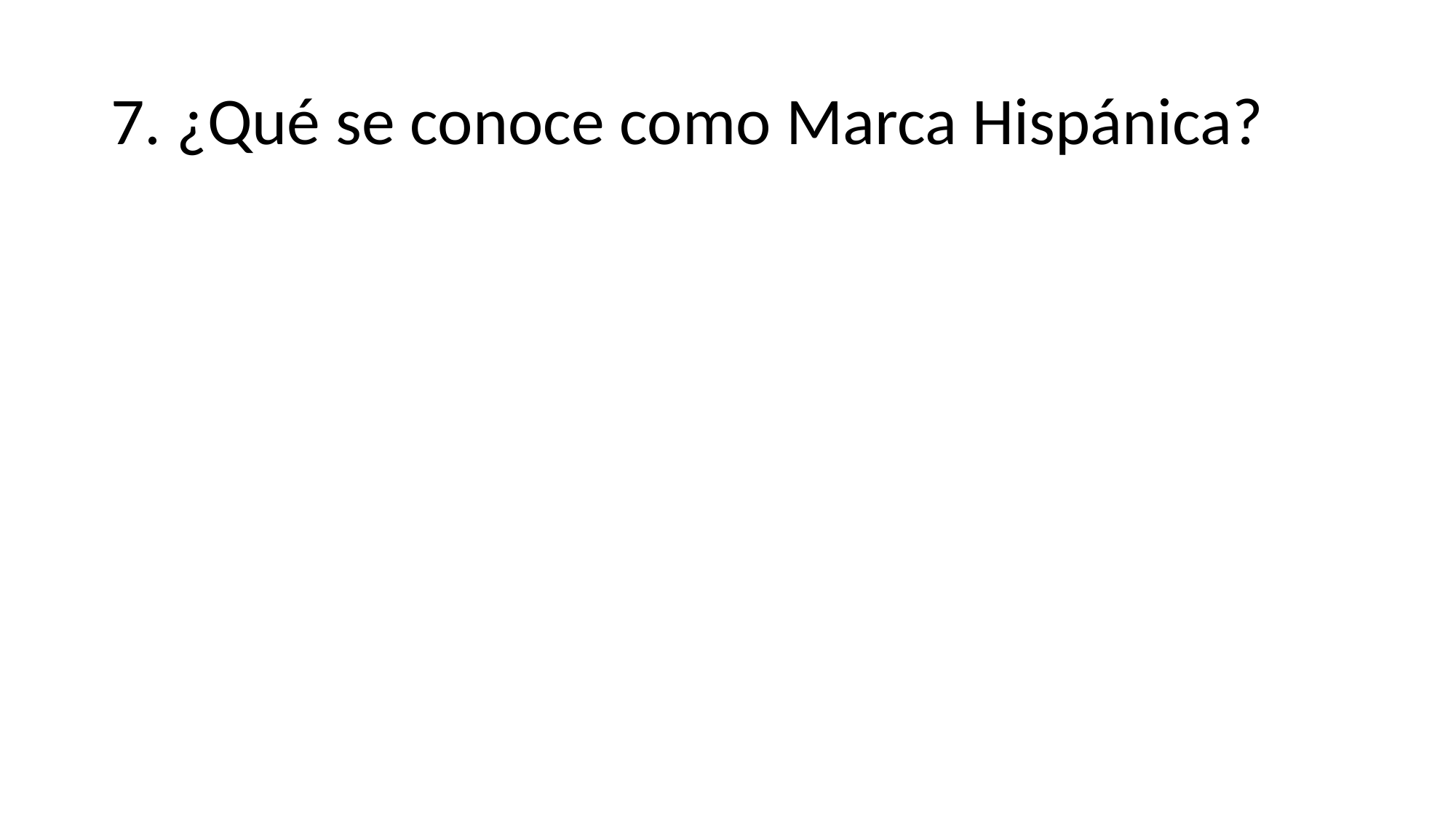

# 7. ¿Qué se conoce como Marca Hispánica?